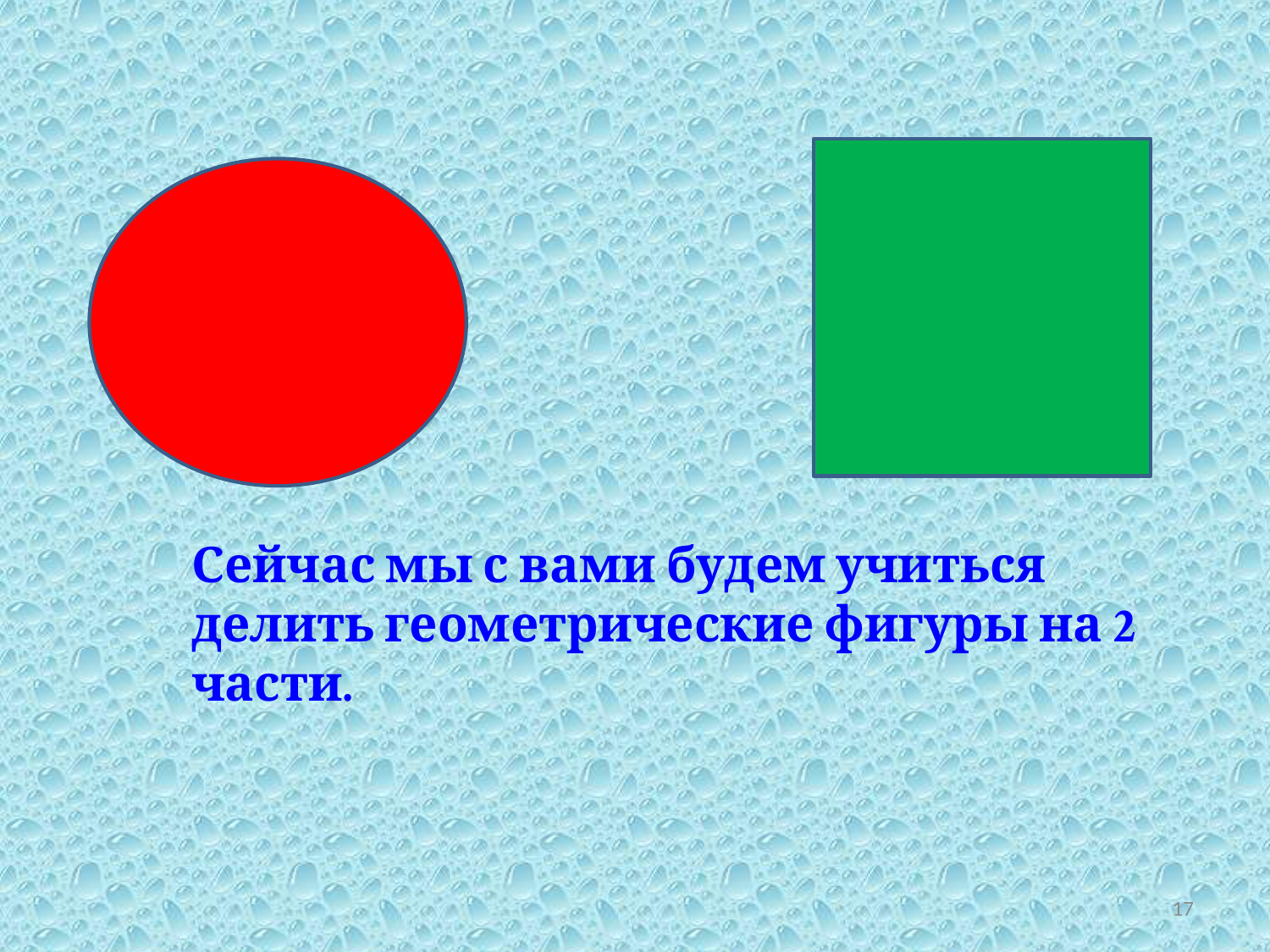

Сейчас мы с вами будем учиться делить геометрические фигуры на 2 части.

17